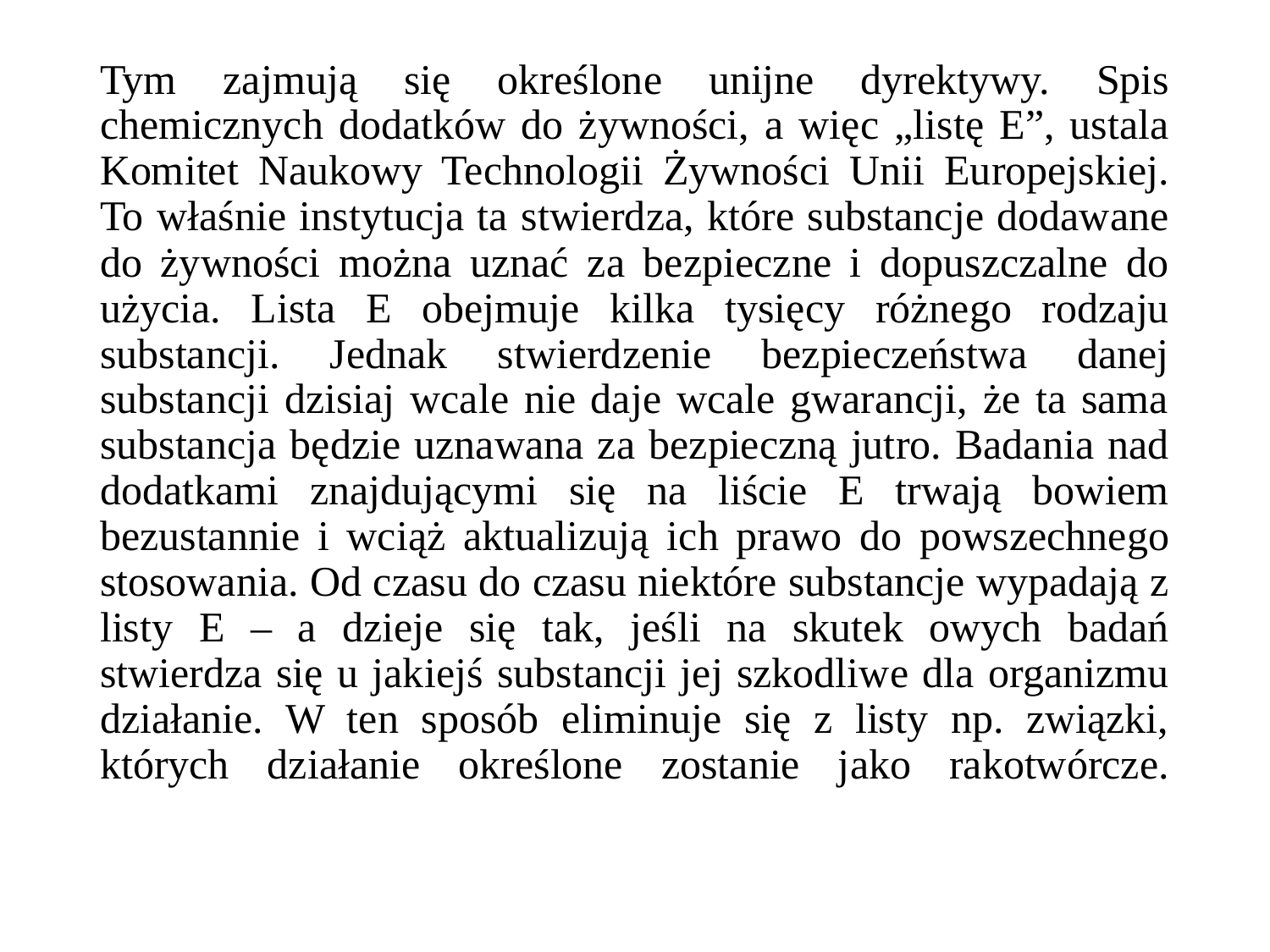

# Tym zajmują się określone unijne dyrektywy. Spis chemicznych dodatków do żywności, a więc „listę E”, ustala Komitet Naukowy Technologii Żywności Unii Europejskiej. To właśnie instytucja ta stwierdza, które substancje dodawane do żywności można uznać za bezpieczne i dopuszczalne do użycia. Lista E obejmuje kilka tysięcy różnego rodzaju substancji. Jednak stwierdzenie bezpieczeństwa danej substancji dzisiaj wcale nie daje wcale gwarancji, że ta sama substancja będzie uznawana za bezpieczną jutro. Badania nad dodatkami znajdującymi się na liście E trwają bowiem bezustannie i wciąż aktualizują ich prawo do powszechnego stosowania. Od czasu do czasu niektóre substancje wypadają z listy E – a dzieje się tak, jeśli na skutek owych badań stwierdza się u jakiejś substancji jej szkodliwe dla organizmu działanie. W ten sposób eliminuje się z listy np. związki, których działanie określone zostanie jako rakotwórcze.